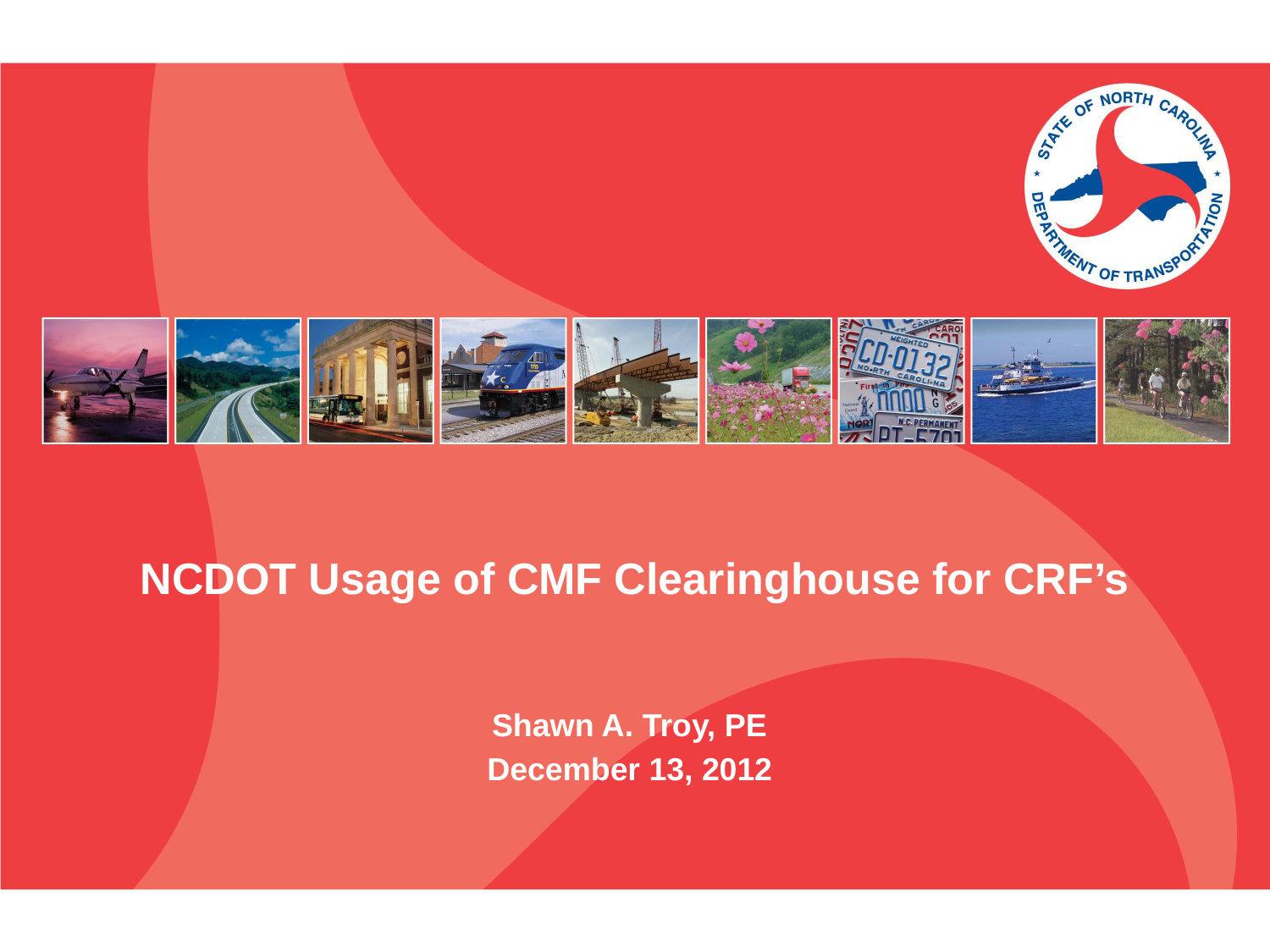

# NCDOT Usage of CMF Clearinghouse for CRF’s
Shawn A. Troy, PE
December 13, 2012